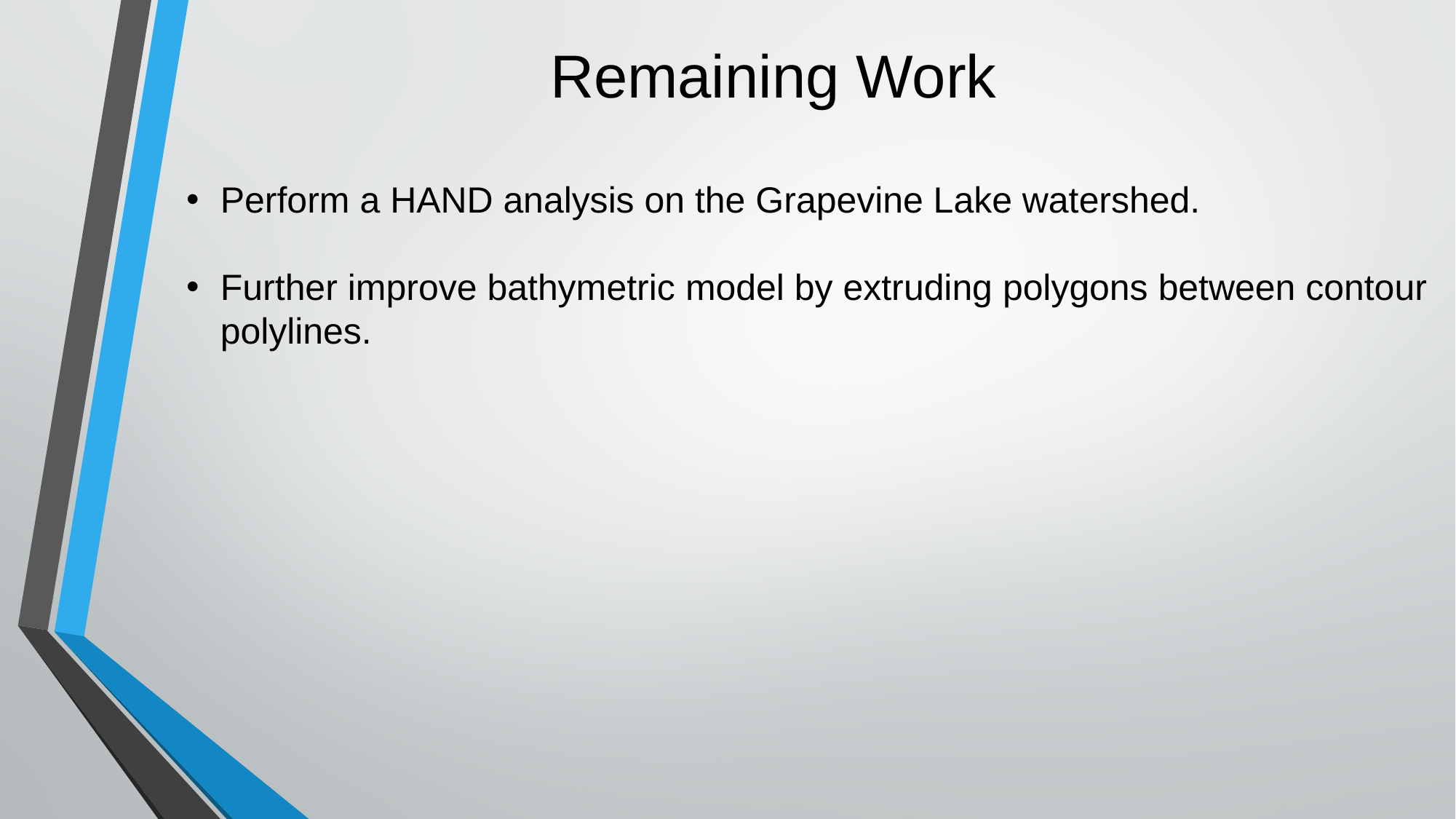

Remaining Work
Perform a HAND analysis on the Grapevine Lake watershed.

Further improve bathymetric model by extruding polygons between contour polylines.